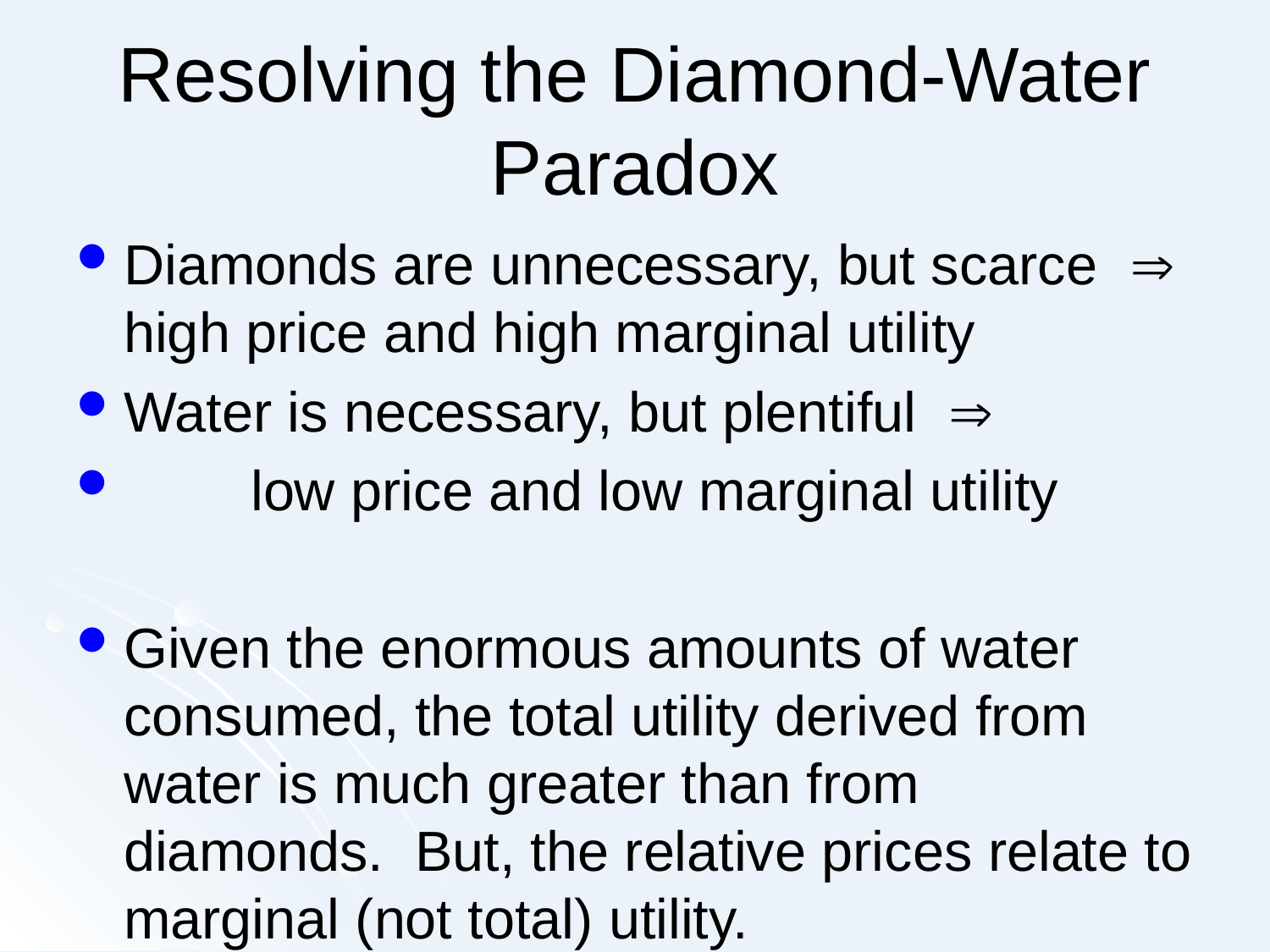

# Resolving the Diamond-Water Paradox
Diamonds are unnecessary, but scarce  ⇒ high price and high marginal utility
Water is necessary, but plentiful  ⇒
	low price and low marginal utility

Given the enormous amounts of water consumed, the total utility derived from water is much greater than from diamonds.  But, the relative prices relate to marginal (not total) utility.